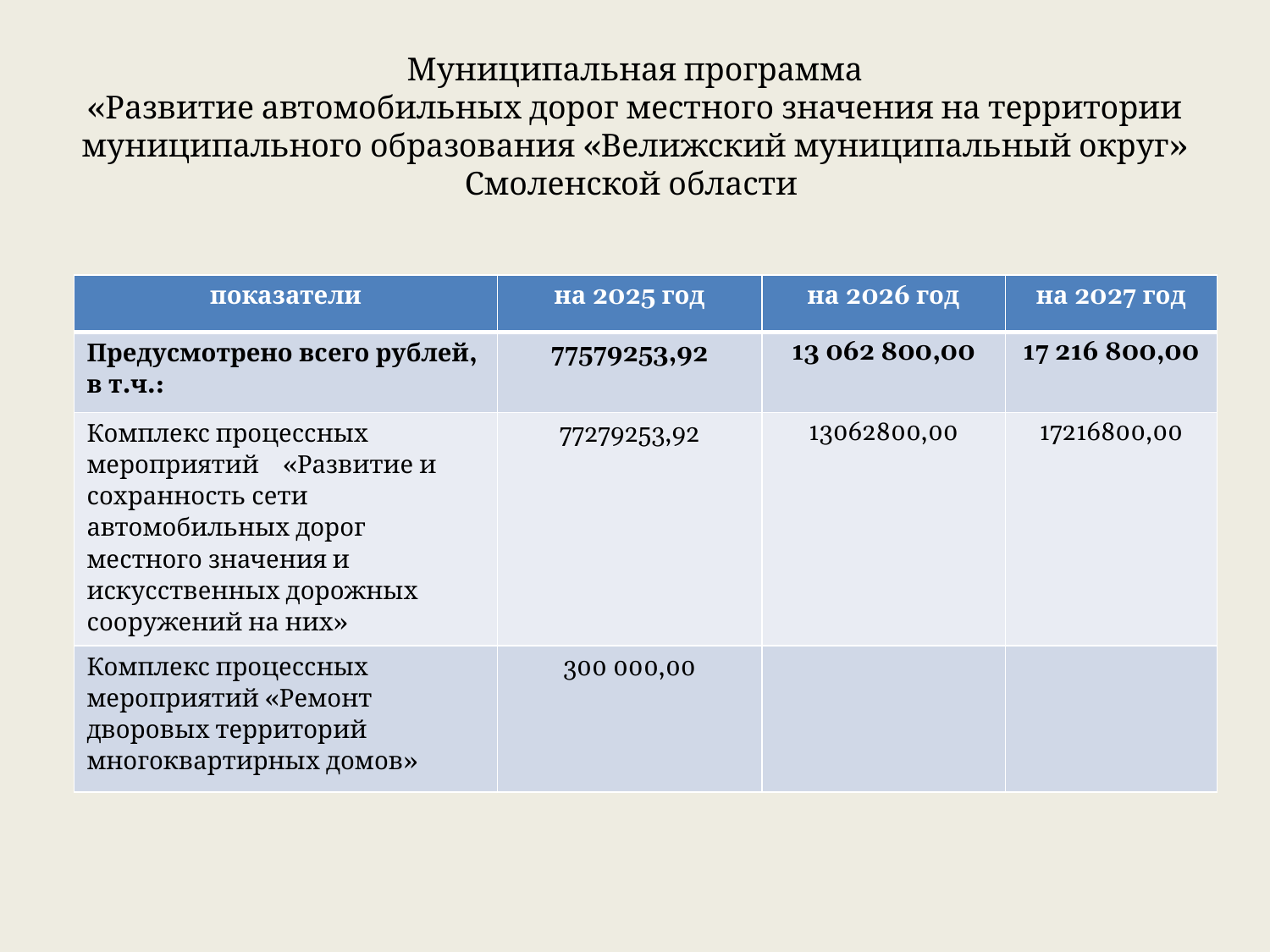

# Муниципальная программа «Развитие автомобильных дорог местного значения на территории муниципального образования «Велижский муниципальный округ» Смоленской области
| показатели | на 2025 год | на 2026 год | на 2027 год |
| --- | --- | --- | --- |
| Предусмотрено всего рублей, в т.ч.: | 77579253,92 | 13 062 800,00 | 17 216 800,00 |
| Комплекс процессных мероприятий «Развитие и сохранность сети автомобильных дорог местного значения и искусственных дорожных сооружений на них» | 77279253,92 | 13062800,00 | 17216800,00 |
| Комплекс процессных мероприятий «Ремонт дворовых территорий многоквартирных домов» | 300 000,00 |  |  |